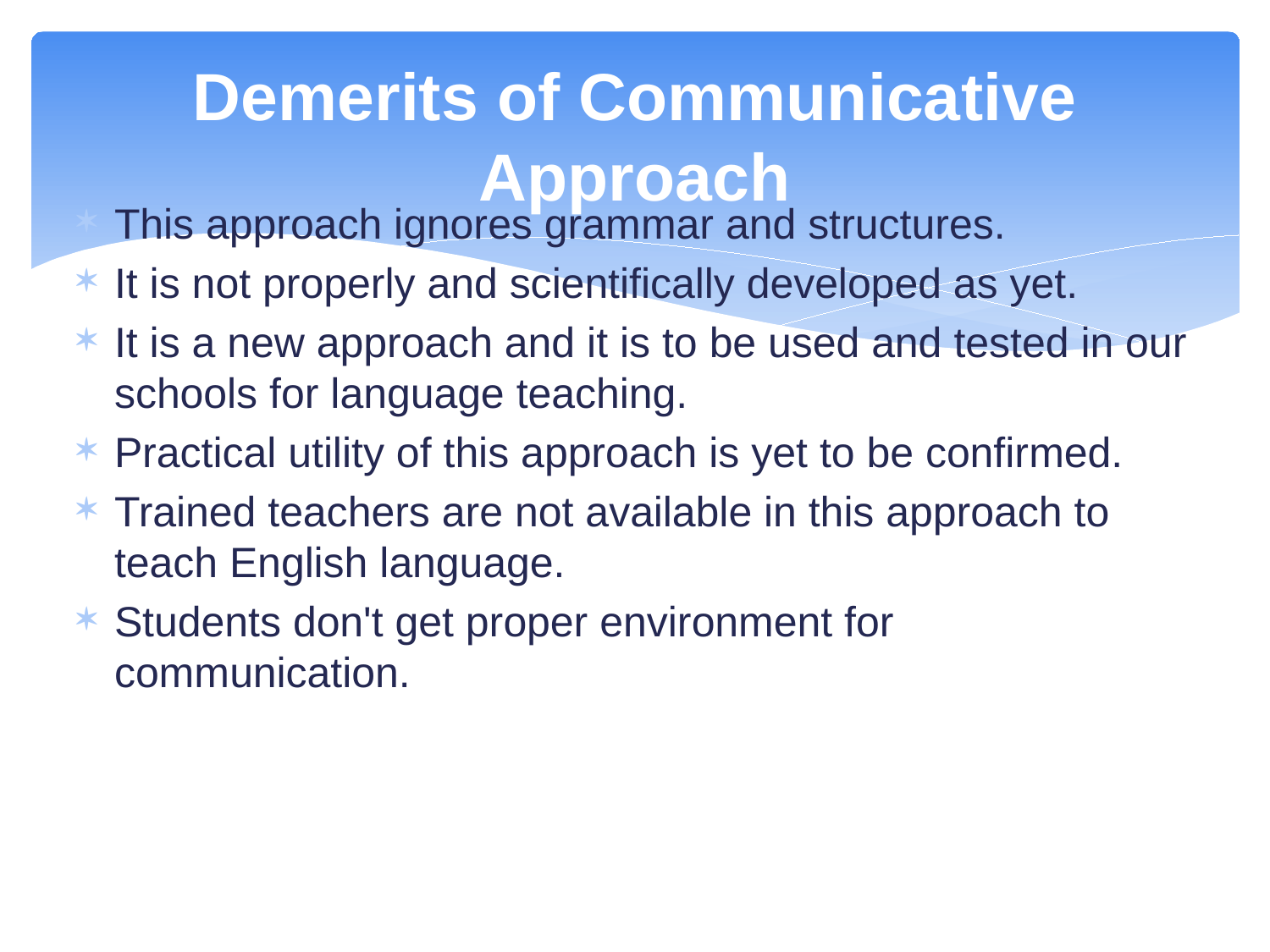

# Demerits of Communicative Approach
This approach ignores grammar and structures.
It is not properly and scientifically developed as yet.
It is a new approach and it is to be used and tested in our schools for language teaching.
Practical utility of this approach is yet to be confirmed.
Trained teachers are not available in this approach to teach English language.
Students don't get proper environment for communication.